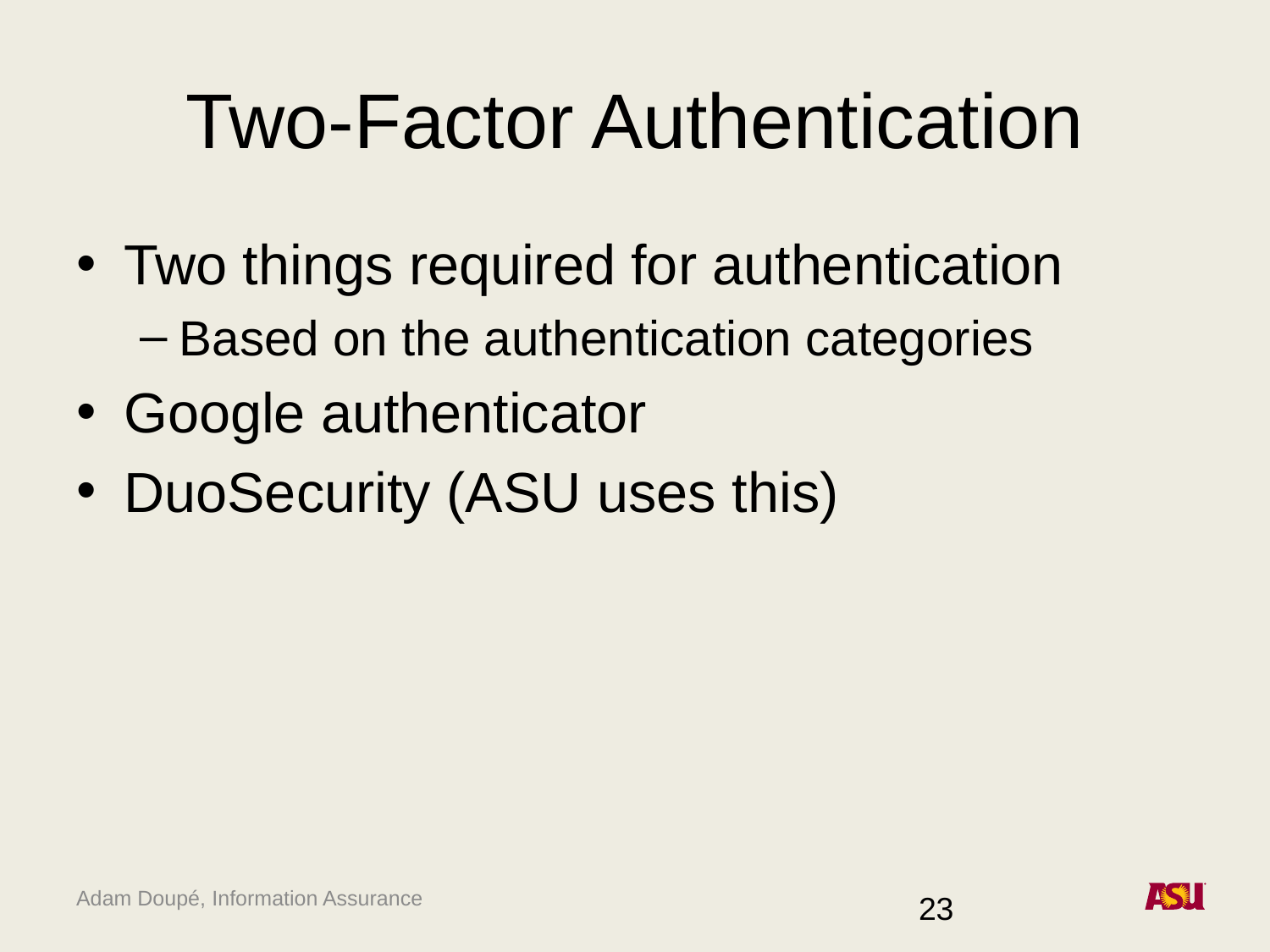

# Two-Factor Authentication
Two things required for authentication
Based on the authentication categories
Google authenticator
DuoSecurity (ASU uses this)
23